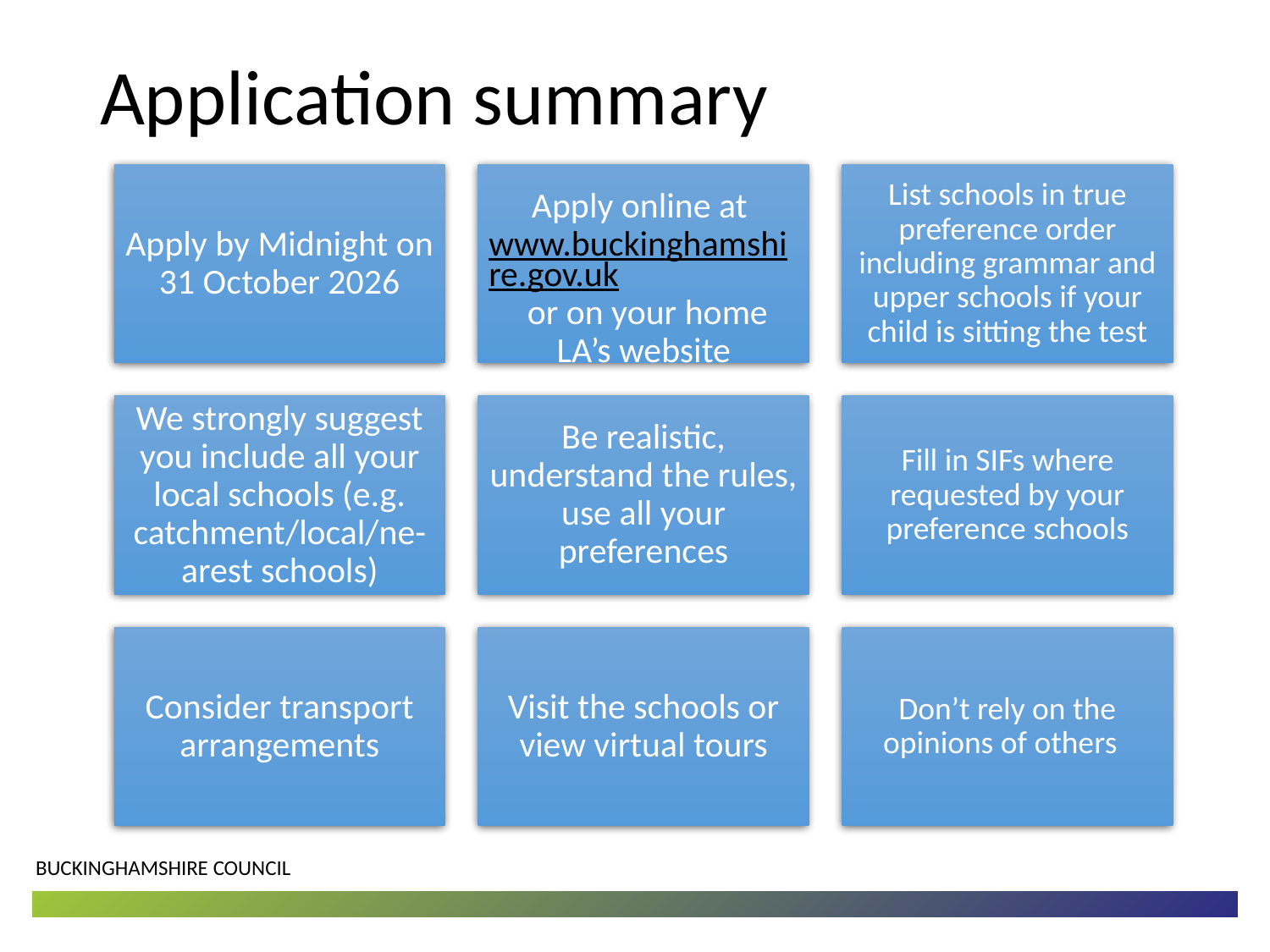

# Application summary
Apply by Midnight on 31 October 2026
Apply online at www.buckinghamshire.gov.uk or on your home LA’s website
List schools in true preference order including grammar and upper schools if your child is sitting the test
We strongly suggest you include all your local schools (e.g. catchment/local/ne-arest schools)
Be realistic, understand the rules, use all your preferences
Fill in SIFs where requested by your preference schools
Consider transport arrangements
Visit the schools or view virtual tours
Don’t rely on the opinions of others